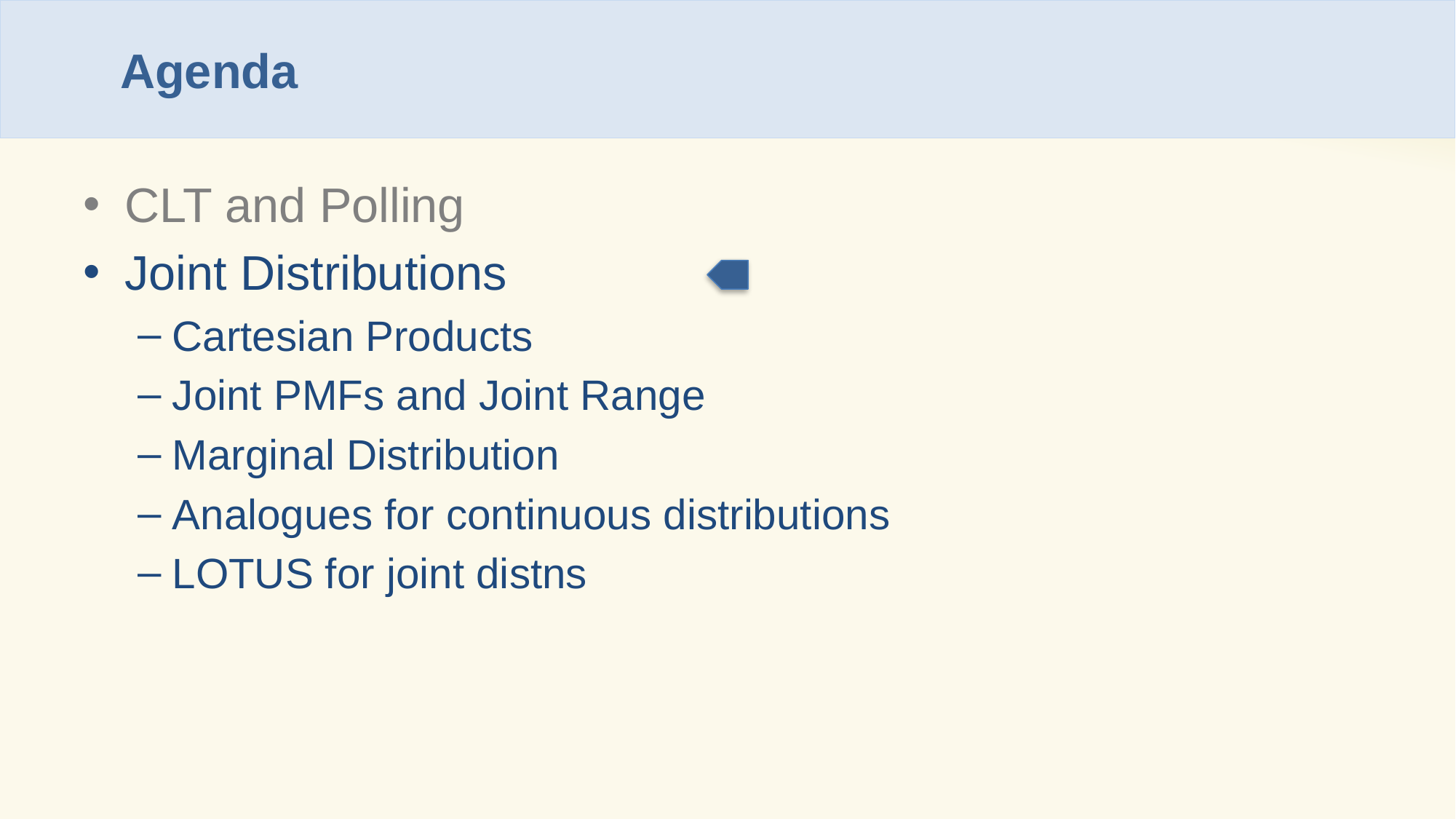

# Agenda
CLT and Polling
Joint Distributions
Cartesian Products
Joint PMFs and Joint Range
Marginal Distribution
Analogues for continuous distributions
LOTUS for joint distns